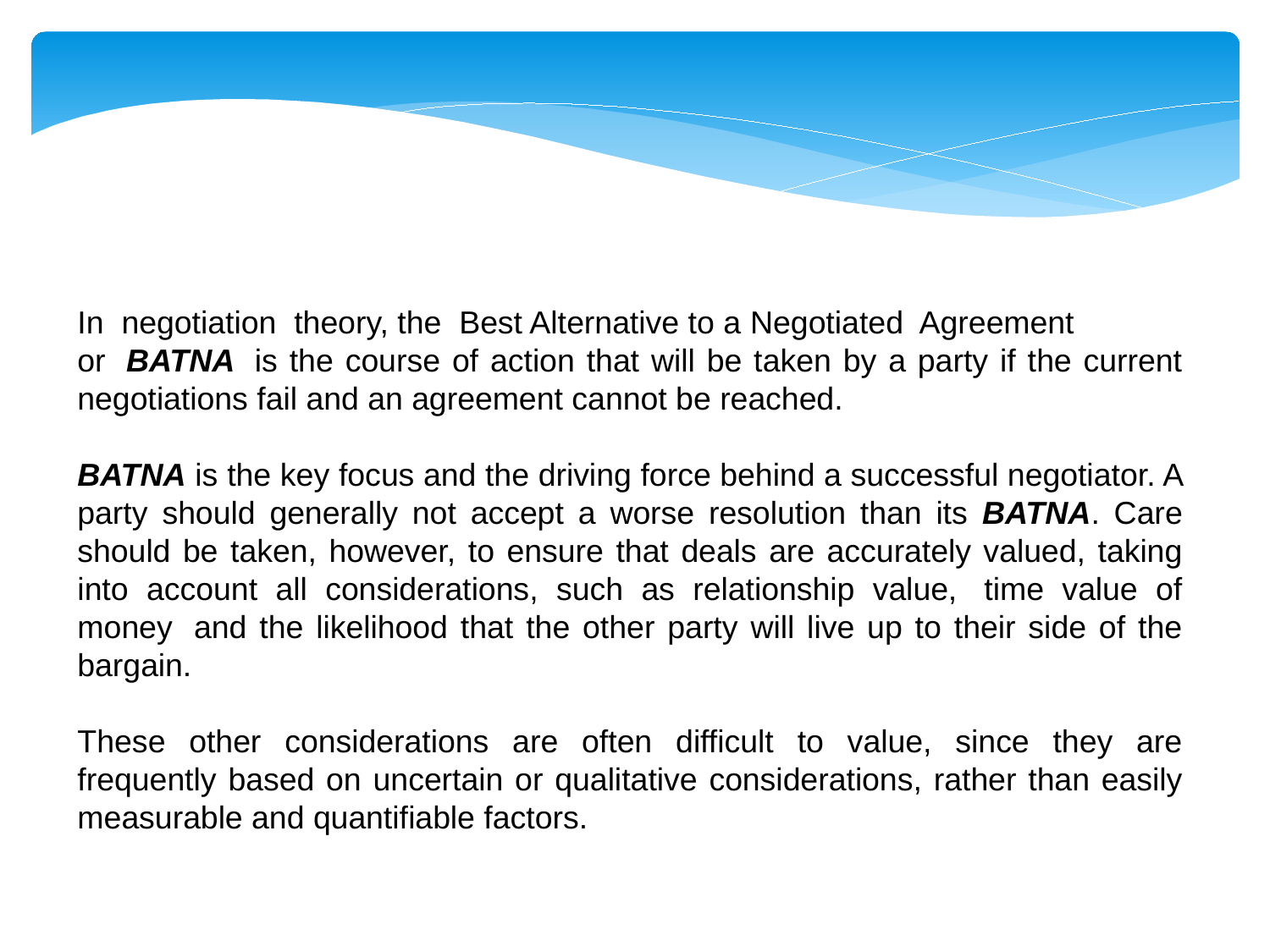

In  negotiation  theory, the  Best Alternative to a Negotiated  Agreement
or  BATNA  is the course of action that will be taken by a party if the current negotiations fail and an agreement cannot be reached.

BATNA is the key focus and the driving force behind a successful negotiator. A party should generally not accept a worse resolution than its BATNA. Care should be taken, however, to ensure that deals are accurately valued, taking into account all considerations, such as relationship value,  time value of money  and the likelihood that the other party will live up to their side of the bargain.

These other considerations are often difficult to value, since they are frequently based on uncertain or qualitative considerations, rather than easily measurable and quantifiable factors.